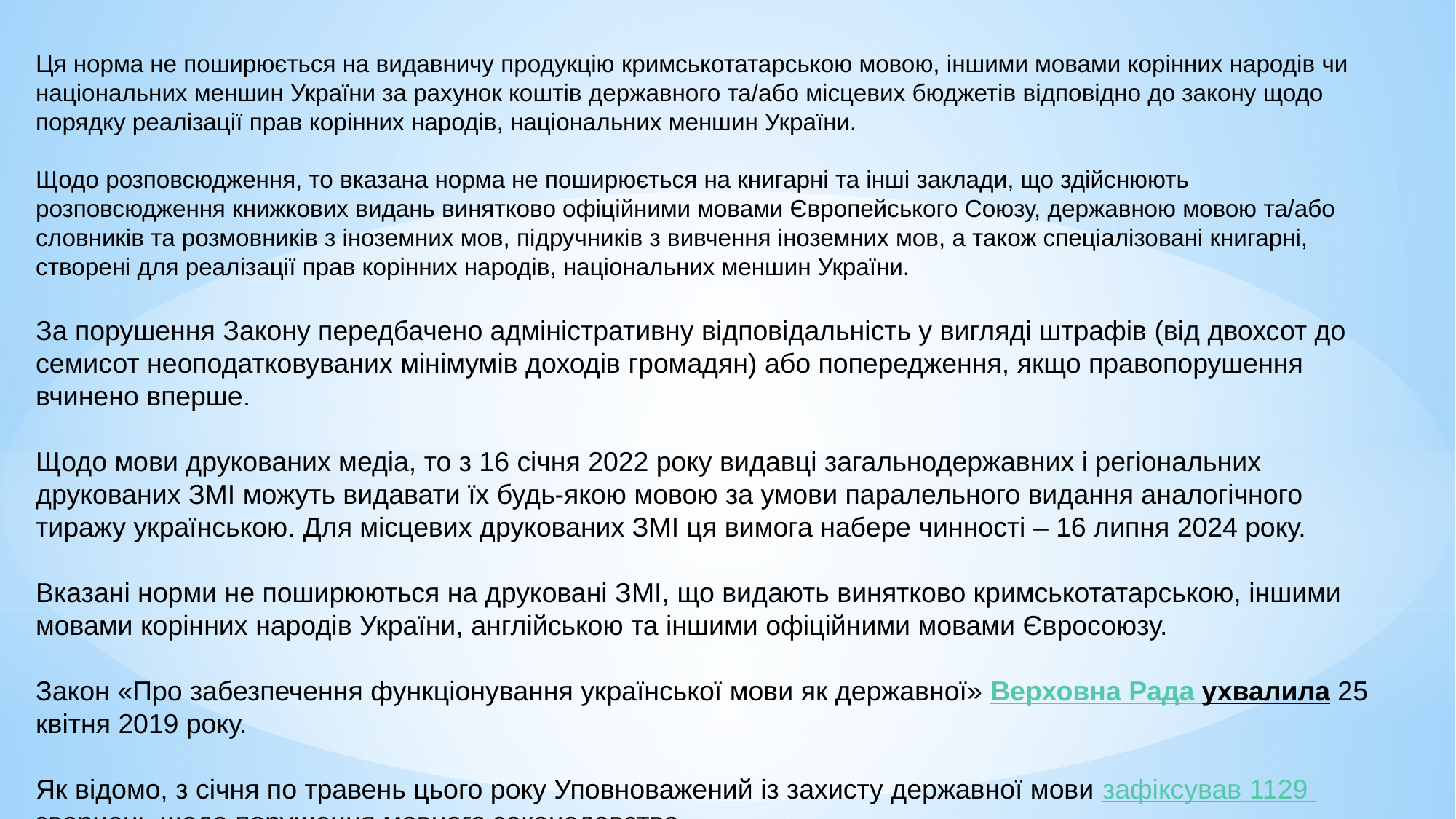

Ця норма не поширюється на видавничу продукцію кримськотатарською мовою, іншими мовами корінних народів чи національних меншин України за рахунок коштів державного та/або місцевих бюджетів відповідно до закону щодо порядку реалізації прав корінних народів, національних меншин України.

Щодо розповсюдження, то вказана норма не поширюється на книгарні та інші заклади, що здійснюють розповсюдження книжкових видань винятково офіційними мовами Європейського Союзу, державною мовою та/або словників та розмовників з іноземних мов, підручників з вивчення іноземних мов, а також спеціалізовані книгарні, створені для реалізації прав корінних народів, національних меншин України.

За порушення Закону передбачено адміністративну відповідальність у вигляді штрафів (від двохсот до семисот неоподатковуваних мінімумів доходів громадян) або попередження, якщо правопорушення вчинено вперше.

Щодо мови друкованих медіа, то з 16 січня 2022 року видавці загальнодержавних і регіональних друкованих ЗМІ можуть видавати їх будь-якою мовою за умови паралельного видання аналогічного тиражу українською. Для місцевих друкованих ЗМІ ця вимога набере чинності – 16 липня 2024 року.

Вказані норми не поширюються на друковані ЗМІ, що видають винятково кримськотатарською, іншими мовами корінних народів України, англійською та іншими офіційними мовами Євросоюзу.

Закон «Про забезпечення функціонування української мови як державної» Верховна Рада ухвалила 25 квітня 2019 року.

Як відомо, з січня по травень цього року Уповноважений із захисту державної мови зафіксував 1129 звернень щодо порушення мовного законодавства.